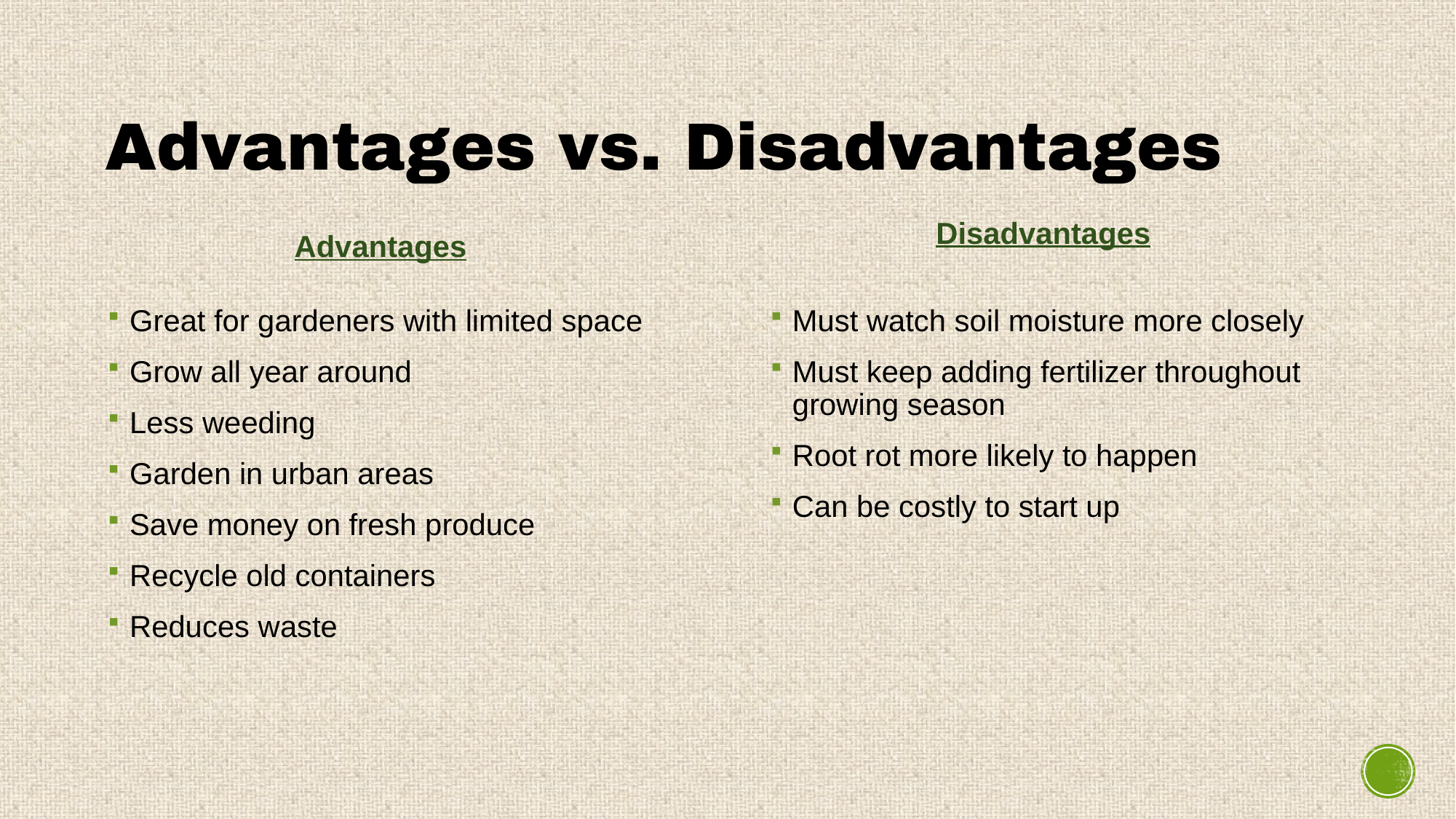

# Advantages vs. Disadvantages
Disadvantages
Advantages
Great for gardeners with limited space
Grow all year around
Less weeding
Garden in urban areas
Save money on fresh produce
Recycle old containers
Reduces waste
Must watch soil moisture more closely
Must keep adding fertilizer throughout growing season
Root rot more likely to happen
Can be costly to start up